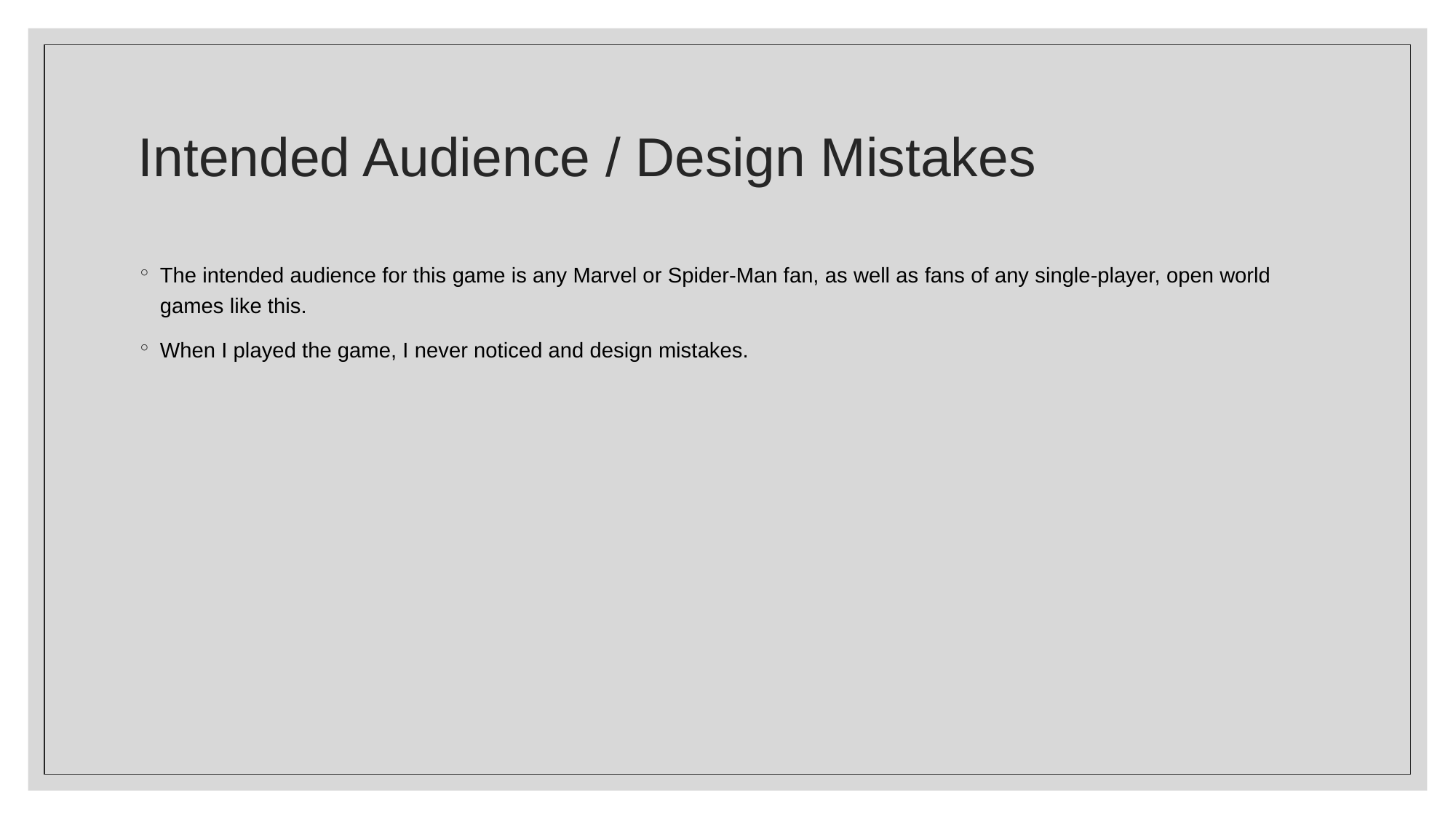

# Intended Audience / Design Mistakes
The intended audience for this game is any Marvel or Spider-Man fan, as well as fans of any single-player, open world games like this.
When I played the game, I never noticed and design mistakes.